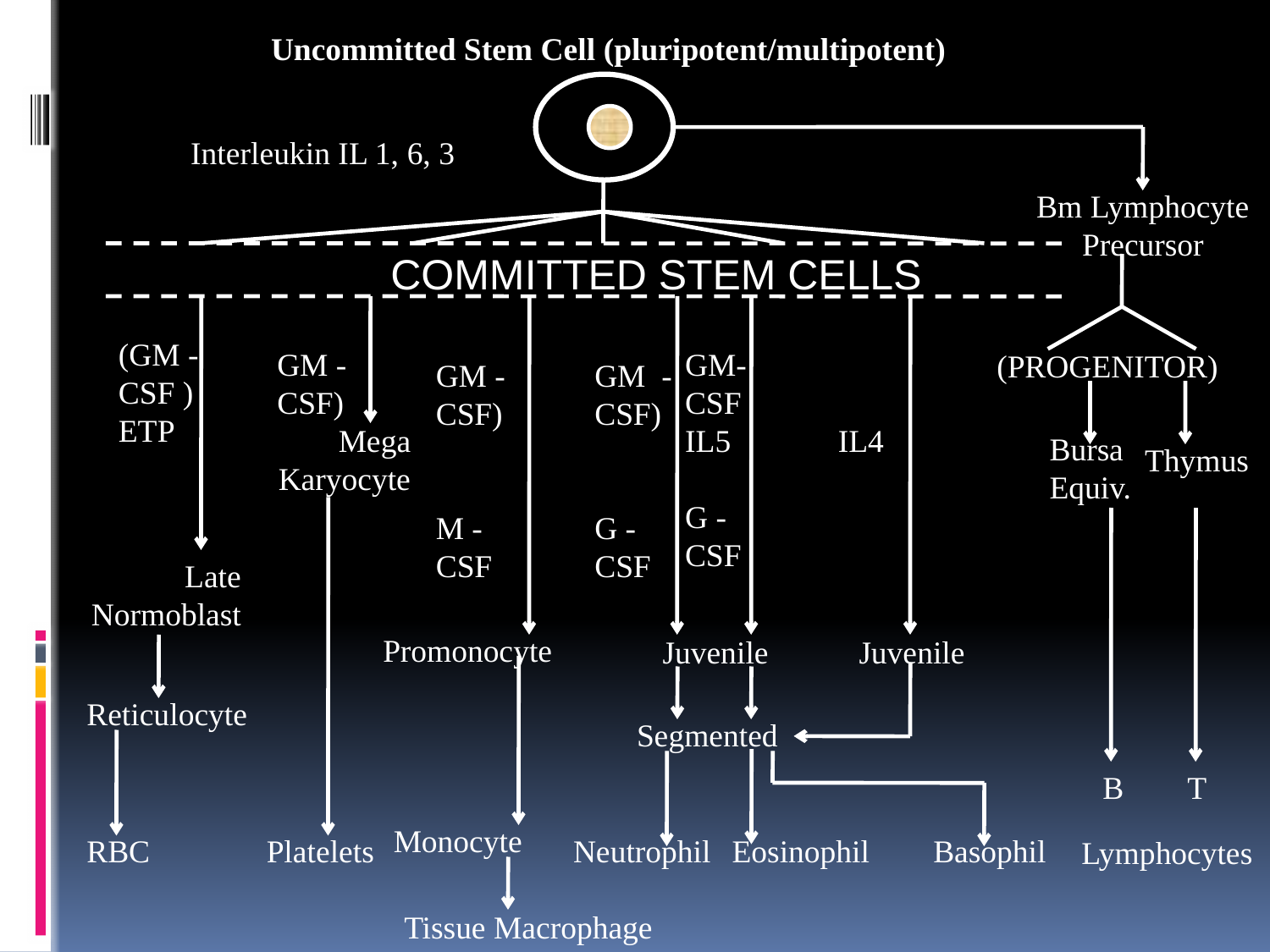

Uncommitted Stem Cell (pluripotent/multipotent)

Interleukin IL 1, 6, 3
Bm Lymphocyte Precursor
COMMITTED STEM CELLS
(GM - CSF ) ETP
GM -
CSF)
Mega Karyocyte
GM-
CSF
IL5

G -
CSF

IL4

(PROGENITOR)
GM -
CSF)

M -
CSF
GM  -
CSF)

G -
CSF
Bursa Equiv.
Thymus
Late Normoblast
Promonocyte
Juvenile
Juvenile
Reticulocyte
Segmented
B
T
Monocyte
RBC
Platelets
Neutrophil
Eosinophil
Basophil
Lymphocytes
Tissue Macrophage